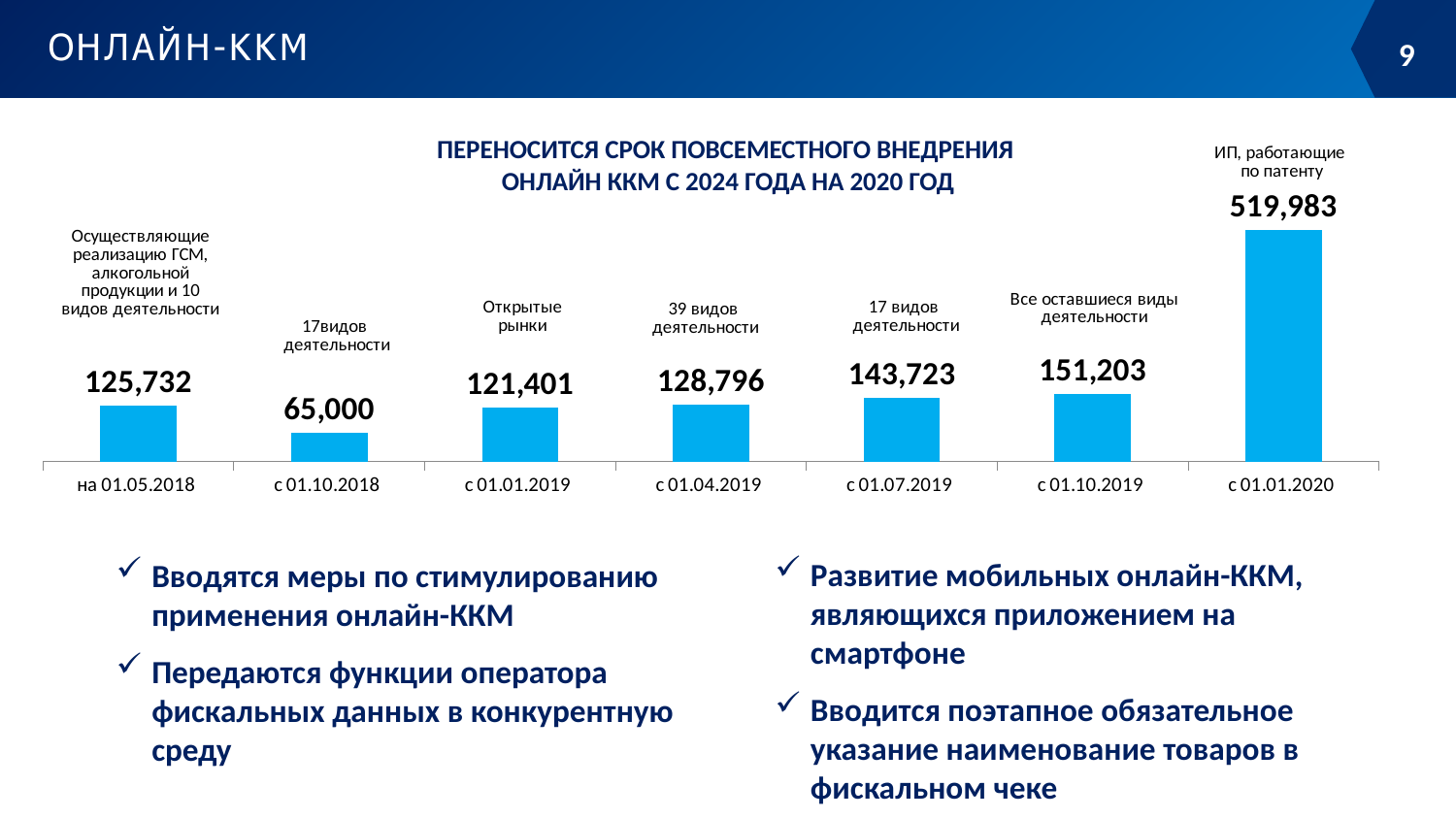

ОНЛАЙН-ККМ
9
ПЕРЕНОСИТСЯ СРОК ПОВСЕМЕСТНОГО ВНЕДРЕНИЯ
ОНЛАЙН ККМ С 2024 ГОДА НА 2020 ГОД

### Chart

| Category |  |
|---|---|
| на 01.05.2018  | 125732.0 |
| с 01.10.2018  | 65000.0 |
| с 01.01.2019  | 121401.0 |
| с 01.04.2019  | 128796.0 |
| с 01.07.2019  | 143723.0 |
| с 01.10.2019  | 151203.0 |
| с 01.01.2020  | 519983.0 |
Развитие мобильных онлайн-ККМ, являющихся приложением на смартфоне
Вводится поэтапное обязательное указание наименование товаров в фискальном чеке
Вводятся меры по стимулированию применения онлайн-ККМ
Передаются функции оператора фискальных данных в конкурентную среду